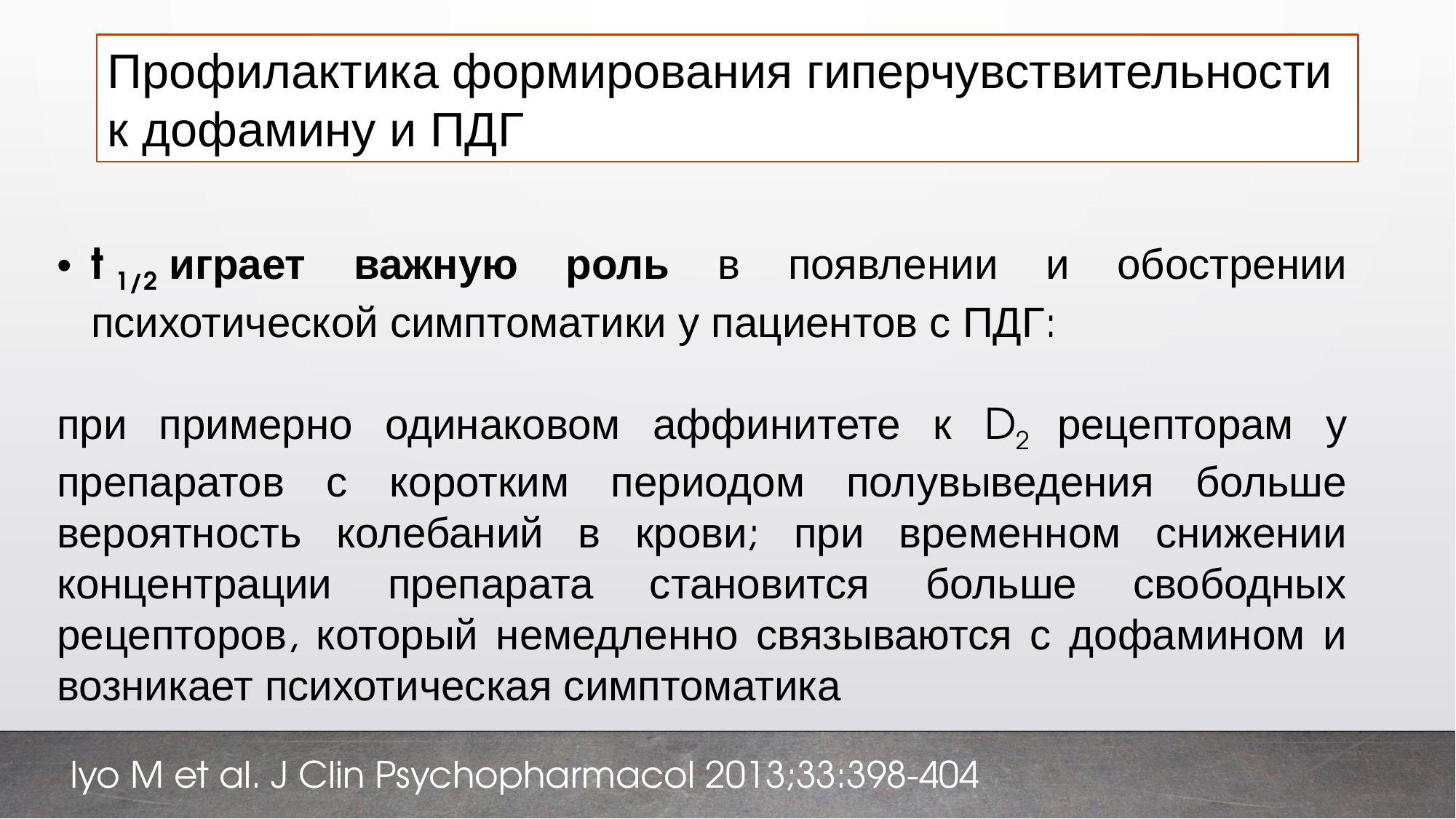

Профилактика формирования гиперчувствительности к дофамину и ПДГ

t 1/2 играет важную роль в появлении и обострении психотической симптоматики у пациентов с ПДГ:

при примерно одинаковом аффинитете к D2 рецепторам у препаратов с коротким периодом полувыведения больше вероятность колебаний в крови; при временном снижении концентрации препарата становится больше свободных рецепторов, который немедленно связываются с дофамином и возникает психотическая симптоматика
Iyo M et al. J Clin Psychopharmacol 2013;33:398-404